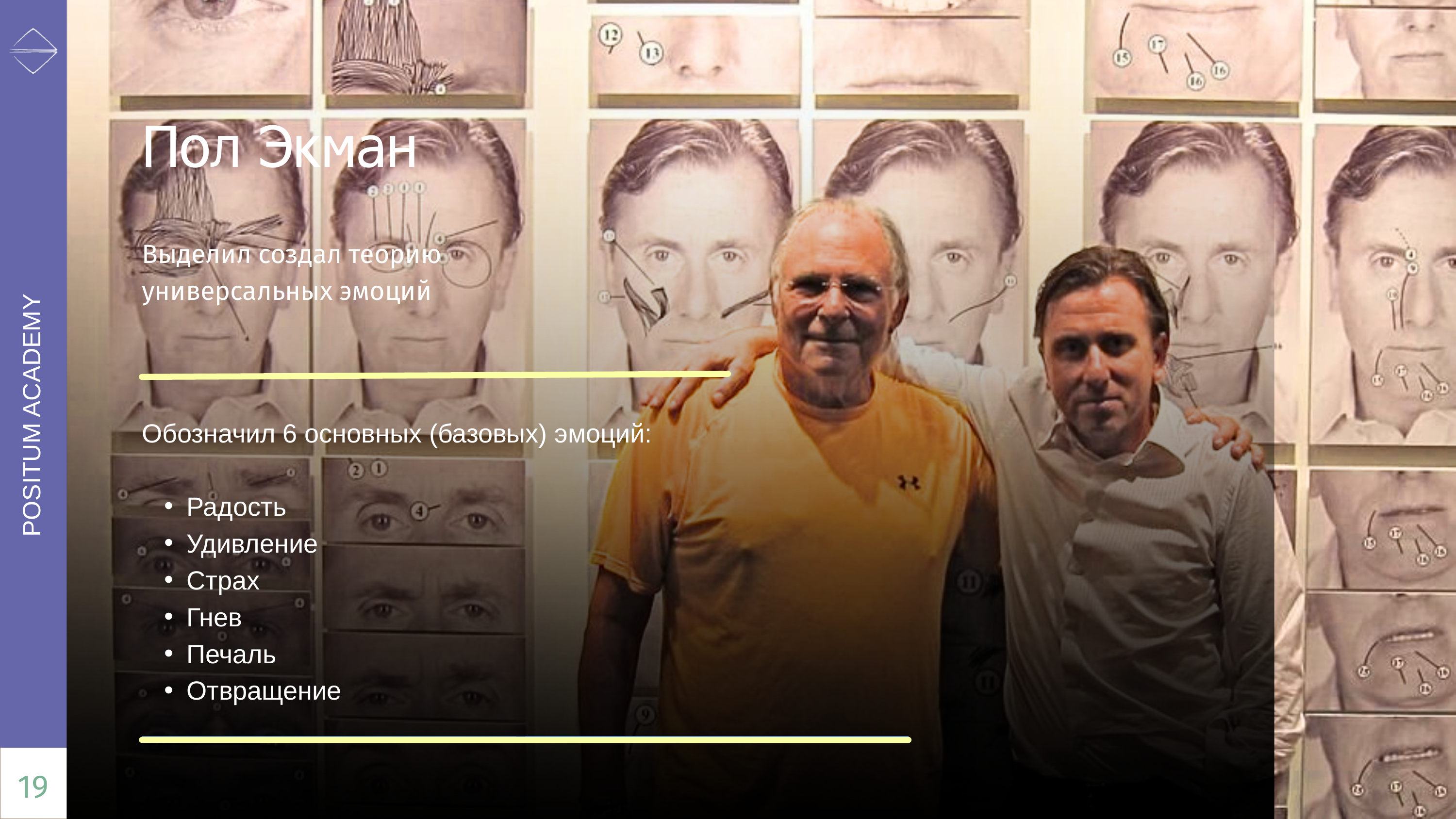

Пол Экман
Выделил создал теорию
универсальных эмоций

POSITUM ACADEMY
Обозначил 6 основных (базовых) эмоций:

Радость
Удивление
Страх
Гнев
Печаль
Отвращение

19